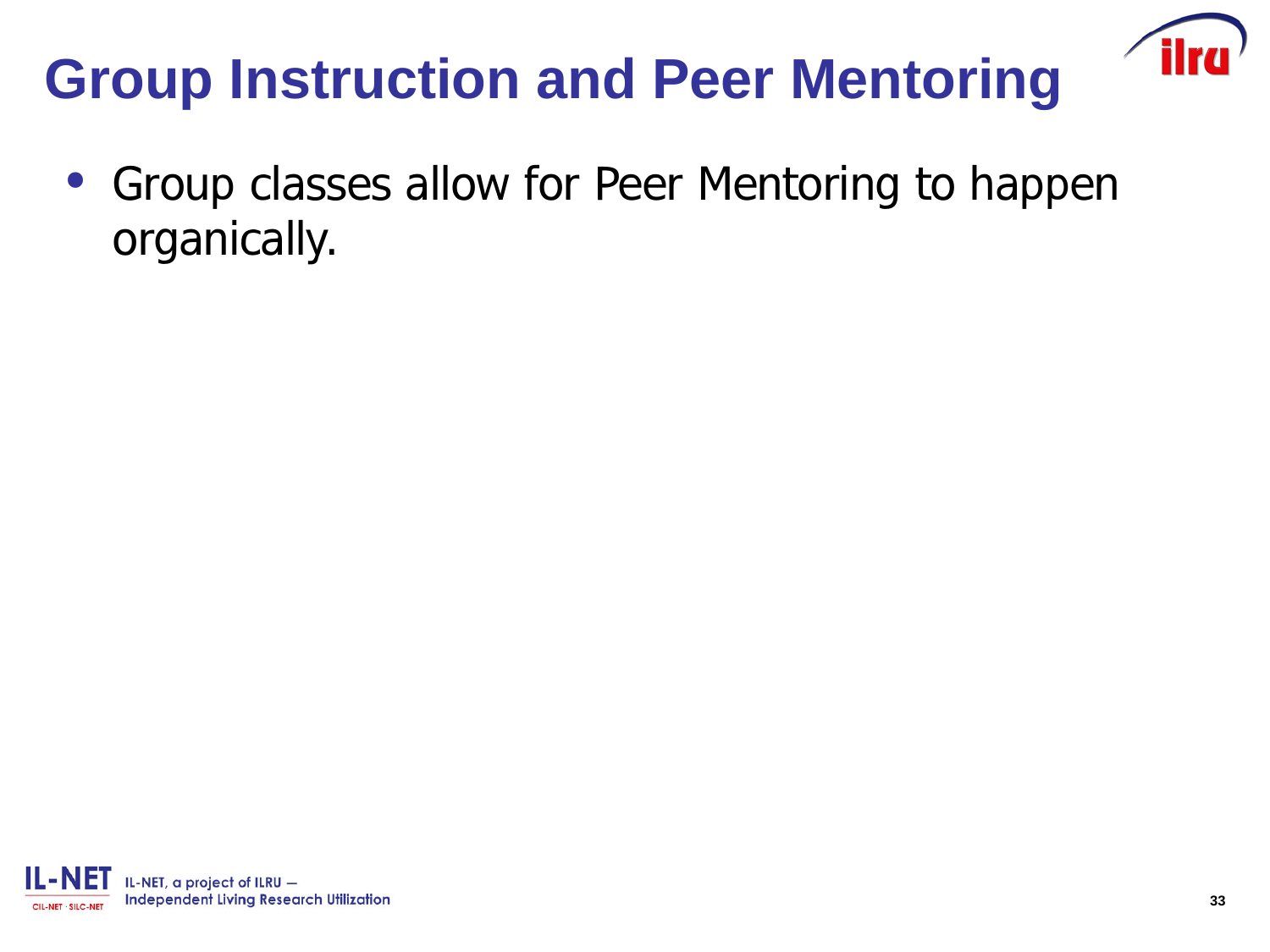

# Group Instruction and Peer Mentoring
Group classes allow for Peer Mentoring to happen organically.